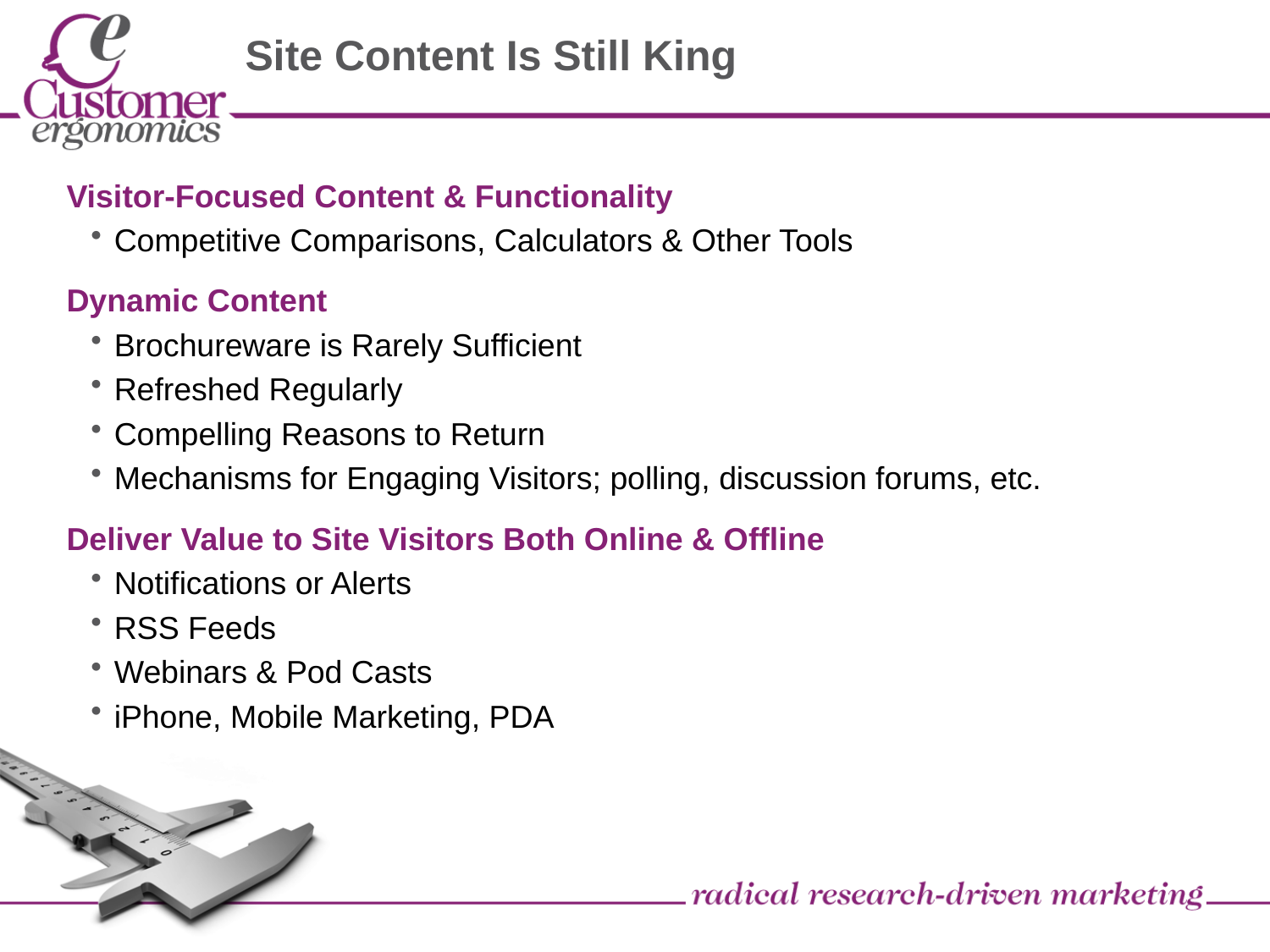

# Site Content Is Still King
Visitor-Focused Content & Functionality
Competitive Comparisons, Calculators & Other Tools
Dynamic Content
Brochureware is Rarely Sufficient
Refreshed Regularly
Compelling Reasons to Return
Mechanisms for Engaging Visitors; polling, discussion forums, etc.
Deliver Value to Site Visitors Both Online & Offline
Notifications or Alerts
RSS Feeds
Webinars & Pod Casts
iPhone, Mobile Marketing, PDA